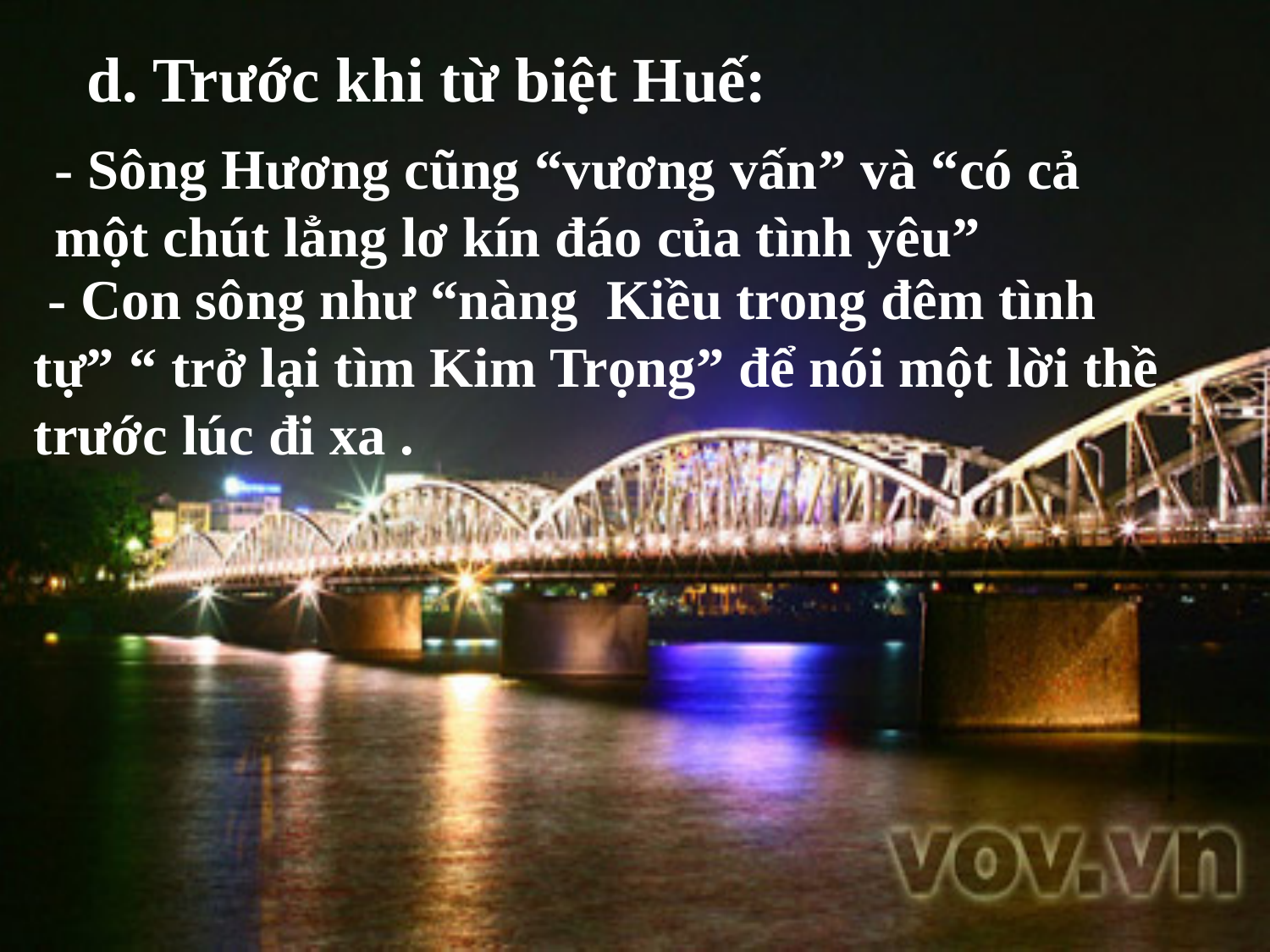

d. Trước khi từ biệt Huế:
- Sông Hương cũng “vương vấn” và “có cả một chút lẳng lơ kín đáo của tình yêu”
# - Con sông như “nàng  Kiều trong đêm tình tự” “ trở lại tìm Kim Trọng” để nói một lời thề trước lúc đi xa .